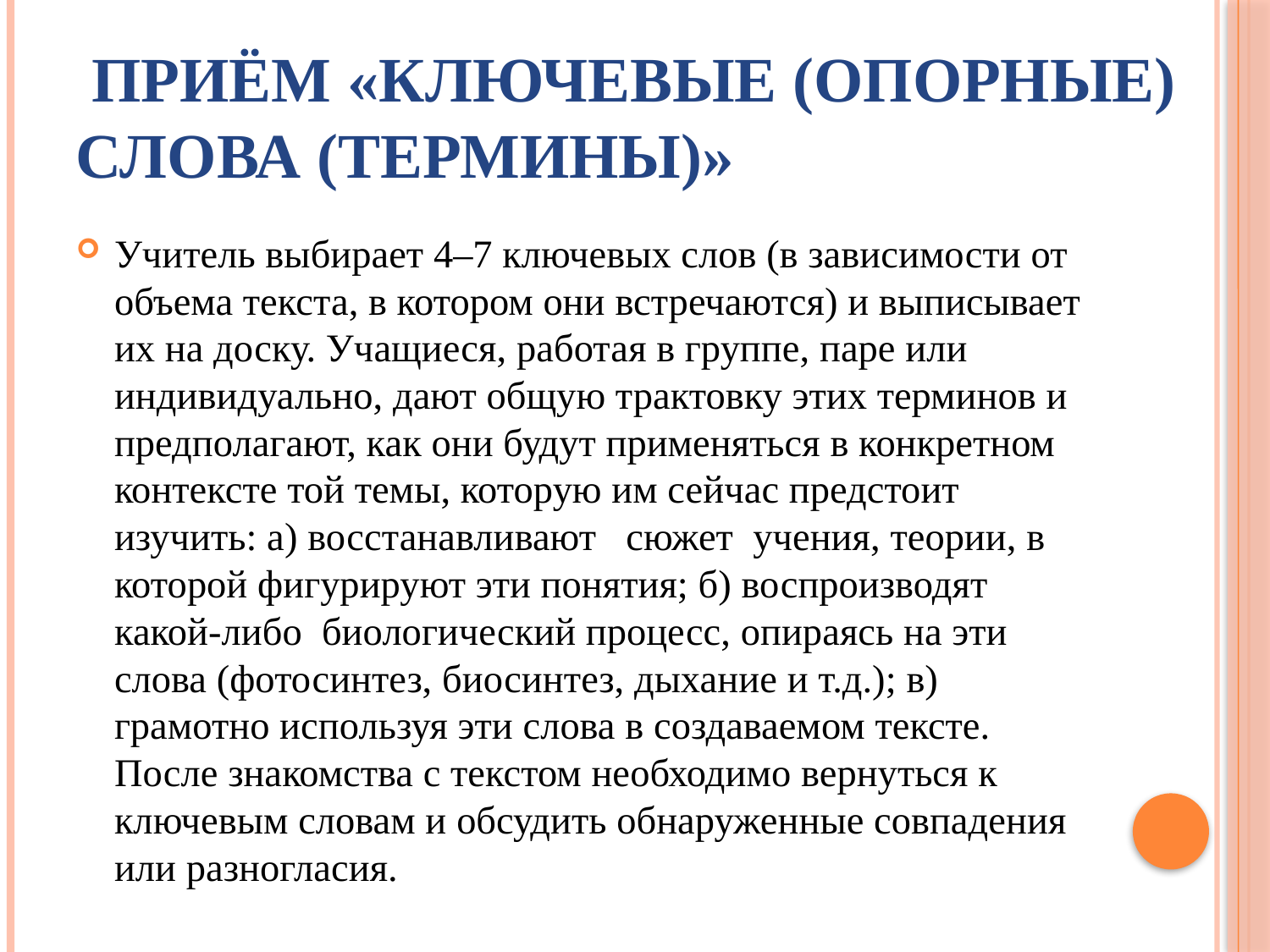

# Приём «Ключевые (опорные) слова (термины)»
Учитель выбирает 4–7 ключевых слов (в зависимости от объема текста, в котором они встречаются) и выписывает их на доску. Учащиеся, работая в группе, паре или индивидуально, дают общую трактовку этих терминов и предполагают, как они будут применяться в конкретном контексте той темы, которую им сейчас предстоит изучить: а) восстанавливают   сюжет  учения, теории, в которой фигурируют эти понятия; б) воспроизводят какой-либо  биологический процесс, опираясь на эти слова (фотосинтез, биосинтез, дыхание и т.д.); в) грамотно используя эти слова в создаваемом тексте. После знакомства с текстом необходимо вернуться к ключевым словам и обсудить обнаруженные совпадения или разногласия.